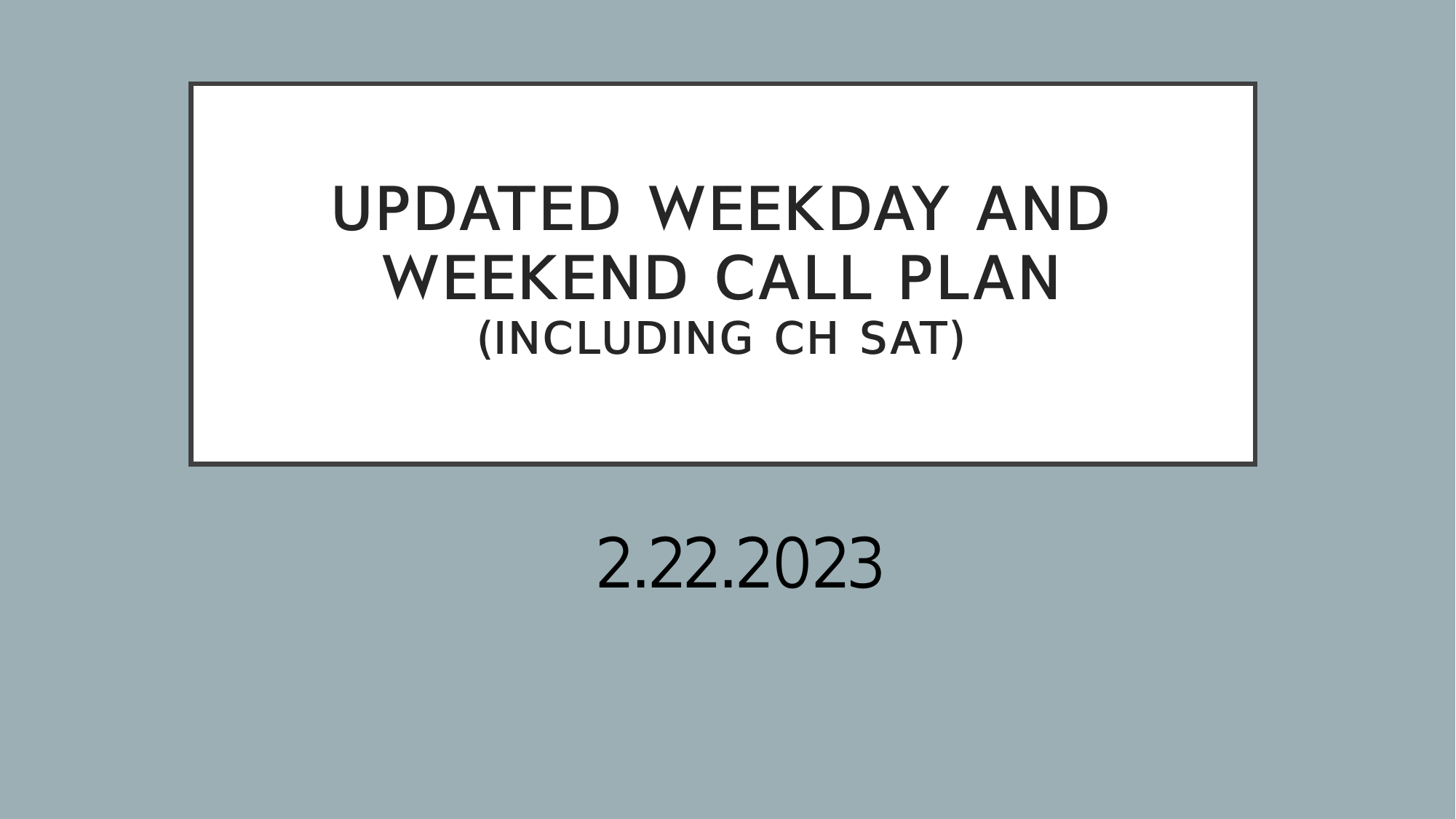

# updated weekday and weekend call plan (including CH sat)
2.22.2023